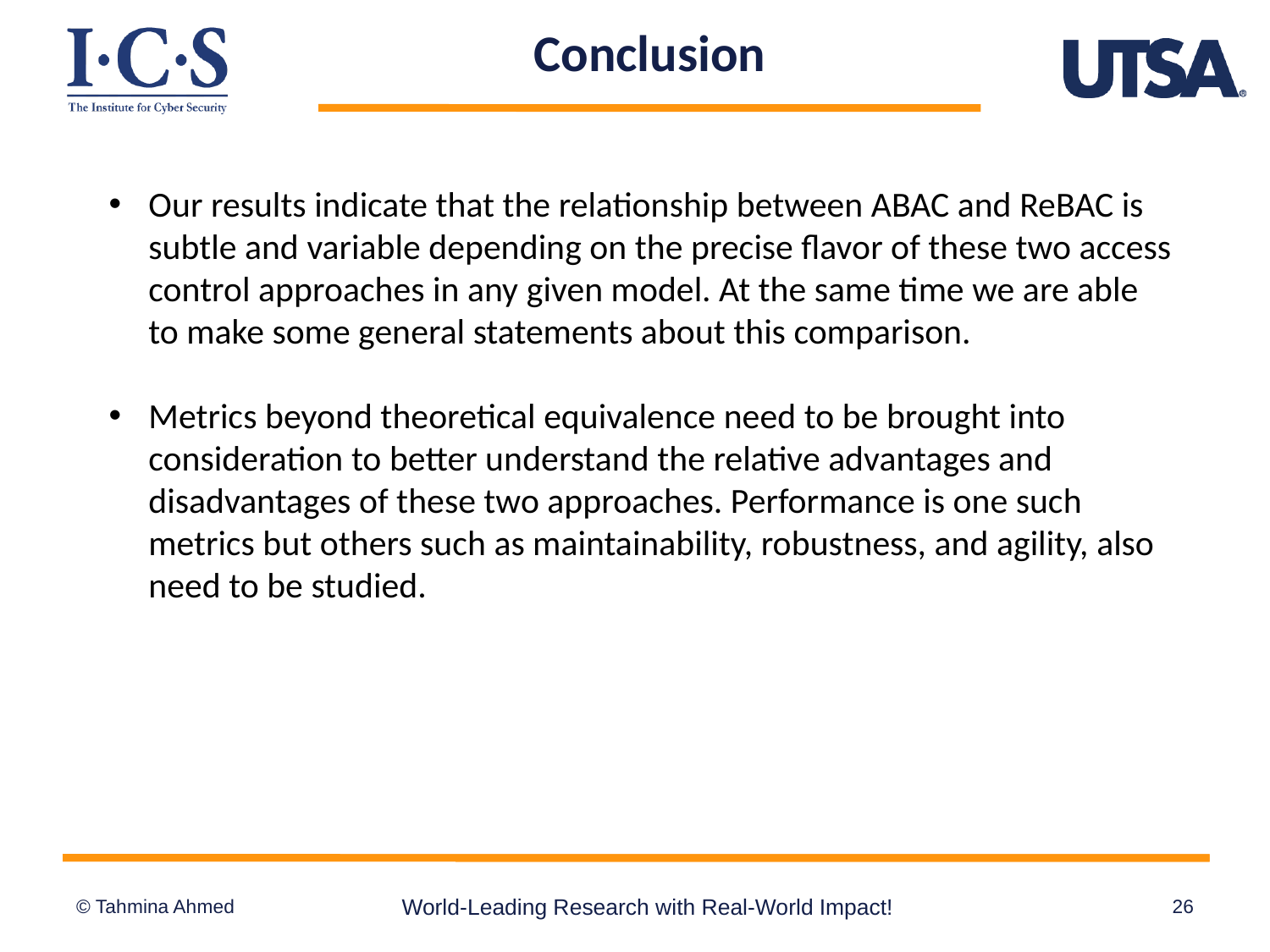

# Conclusion
Our results indicate that the relationship between ABAC and ReBAC is subtle and variable depending on the precise flavor of these two access control approaches in any given model. At the same time we are able to make some general statements about this comparison.

Metrics beyond theoretical equivalence need to be brought into consideration to better understand the relative advantages and disadvantages of these two approaches. Performance is one such metrics but others such as maintainability, robustness, and agility, also need to be studied.
World-Leading Research with Real-World Impact!
26
© Tahmina Ahmed